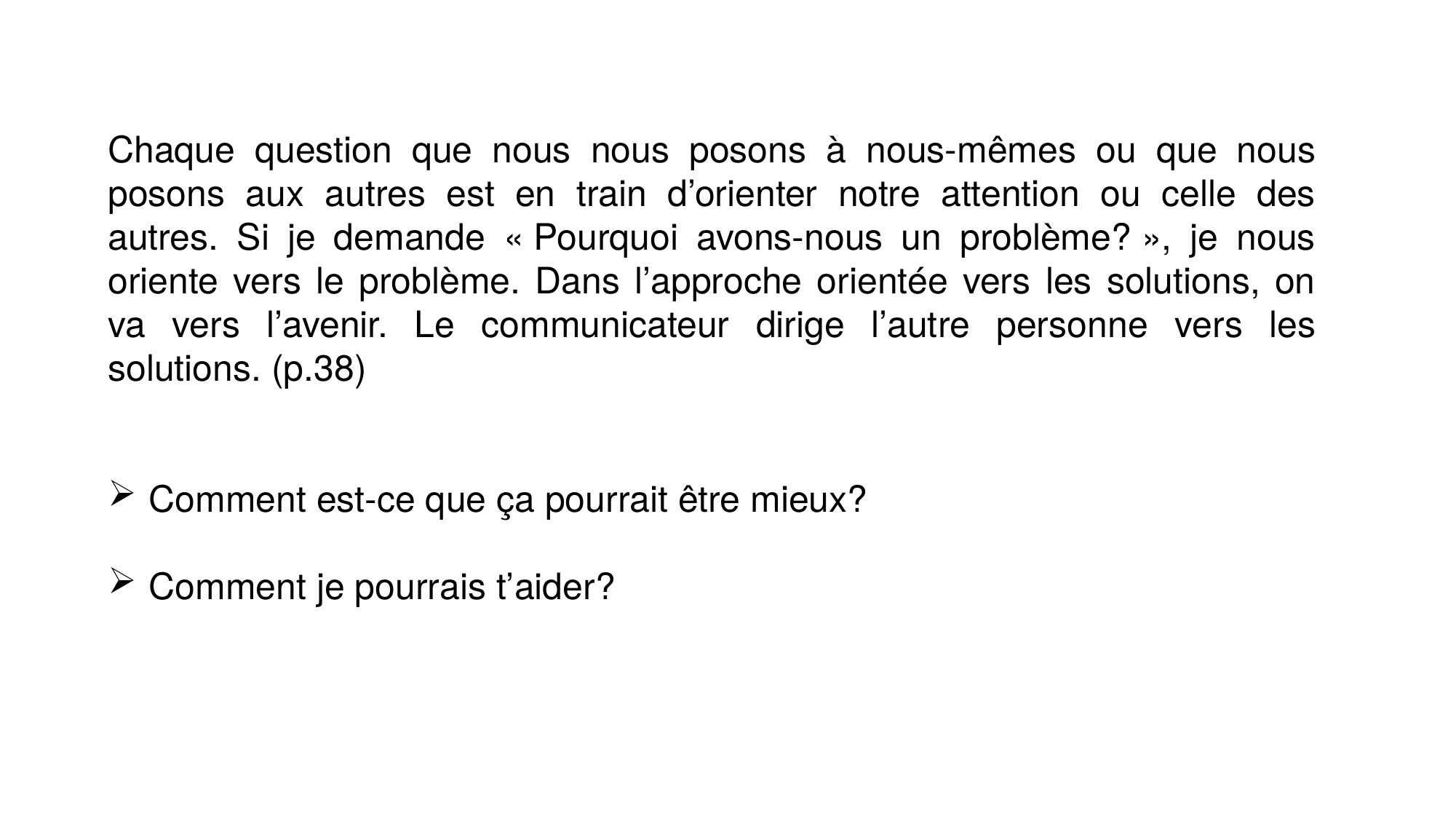

Chaque question que nous nous posons à nous-mêmes ou que nous posons aux autres est en train d’orienter notre attention ou celle des autres. Si je demande « Pourquoi avons-nous un problème? », je nous oriente vers le problème. Dans l’approche orientée vers les solutions, on va vers l’avenir. Le communicateur dirige l’autre personne vers les solutions. (p.38)

Comment est-ce que ça pourrait être mieux?

Comment je pourrais t’aider?